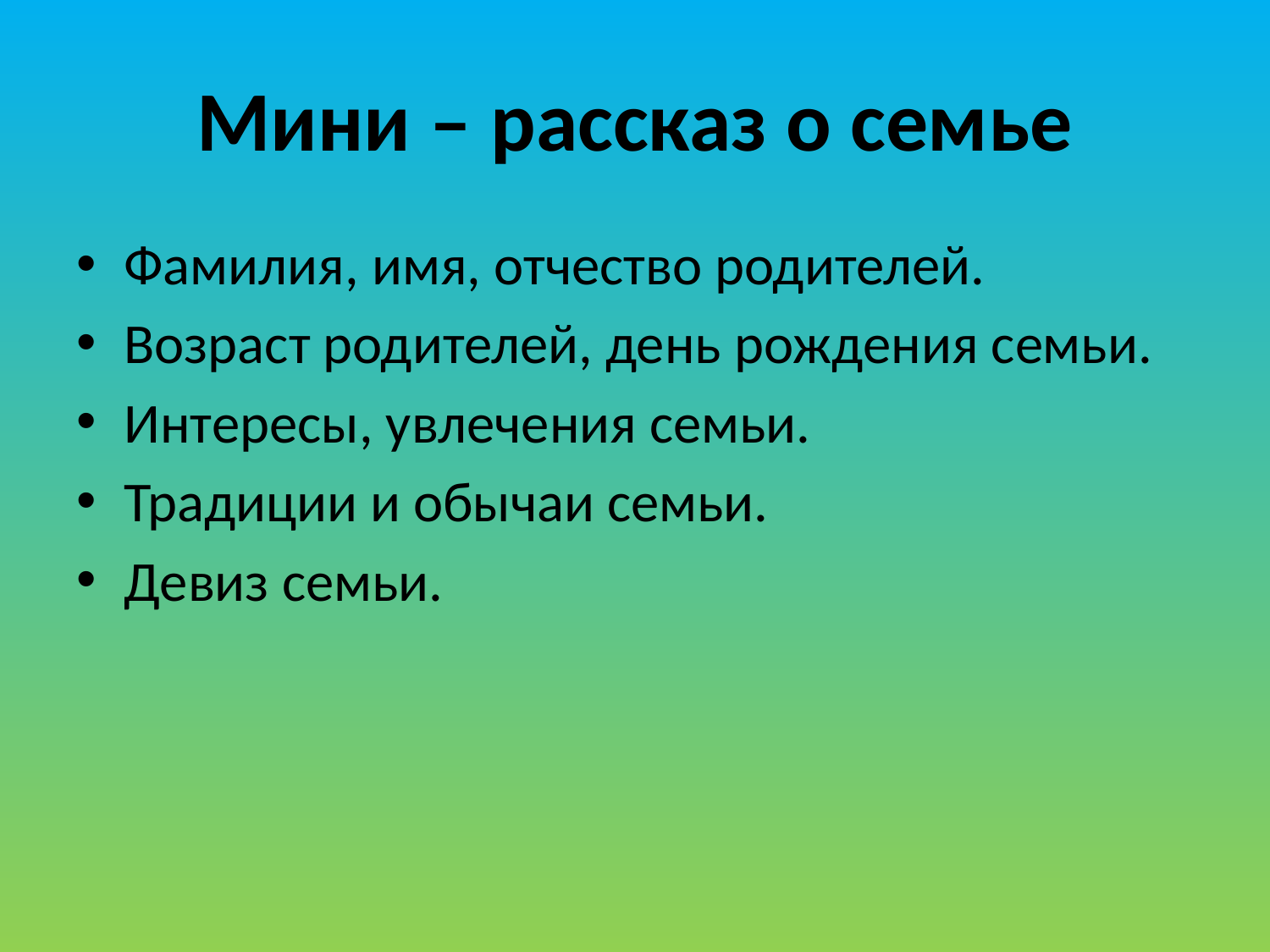

# Мини – рассказ о семье
Фамилия, имя, отчество родителей.
Возраст родителей, день рождения семьи.
Интересы, увлечения семьи.
Традиции и обычаи семьи.
Девиз семьи.